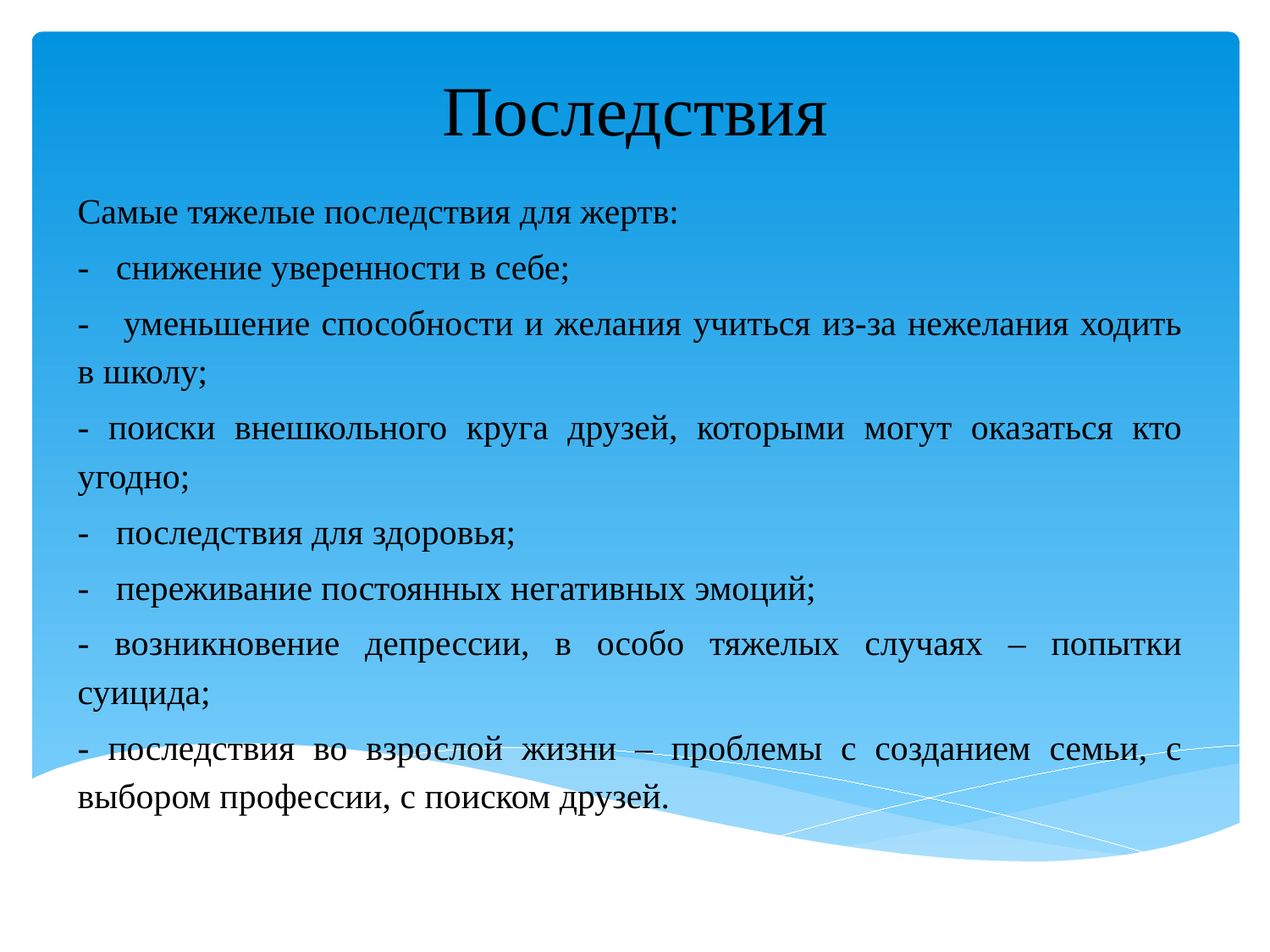

# Последствия
Самые тяжелые последствия для жертв:
-   снижение уверенности в себе;
-   уменьшение способности и желания учиться из-за нежелания ходить в школу;
- поиски внешкольного круга друзей, которыми могут оказаться кто угодно;
-   последствия для здоровья;
-   переживание постоянных негативных эмоций;
- возникновение депрессии, в особо тяжелых случаях – попытки суицида;
- последствия во взрослой жизни – проблемы с созданием семьи, с выбором профессии, с поиском друзей.